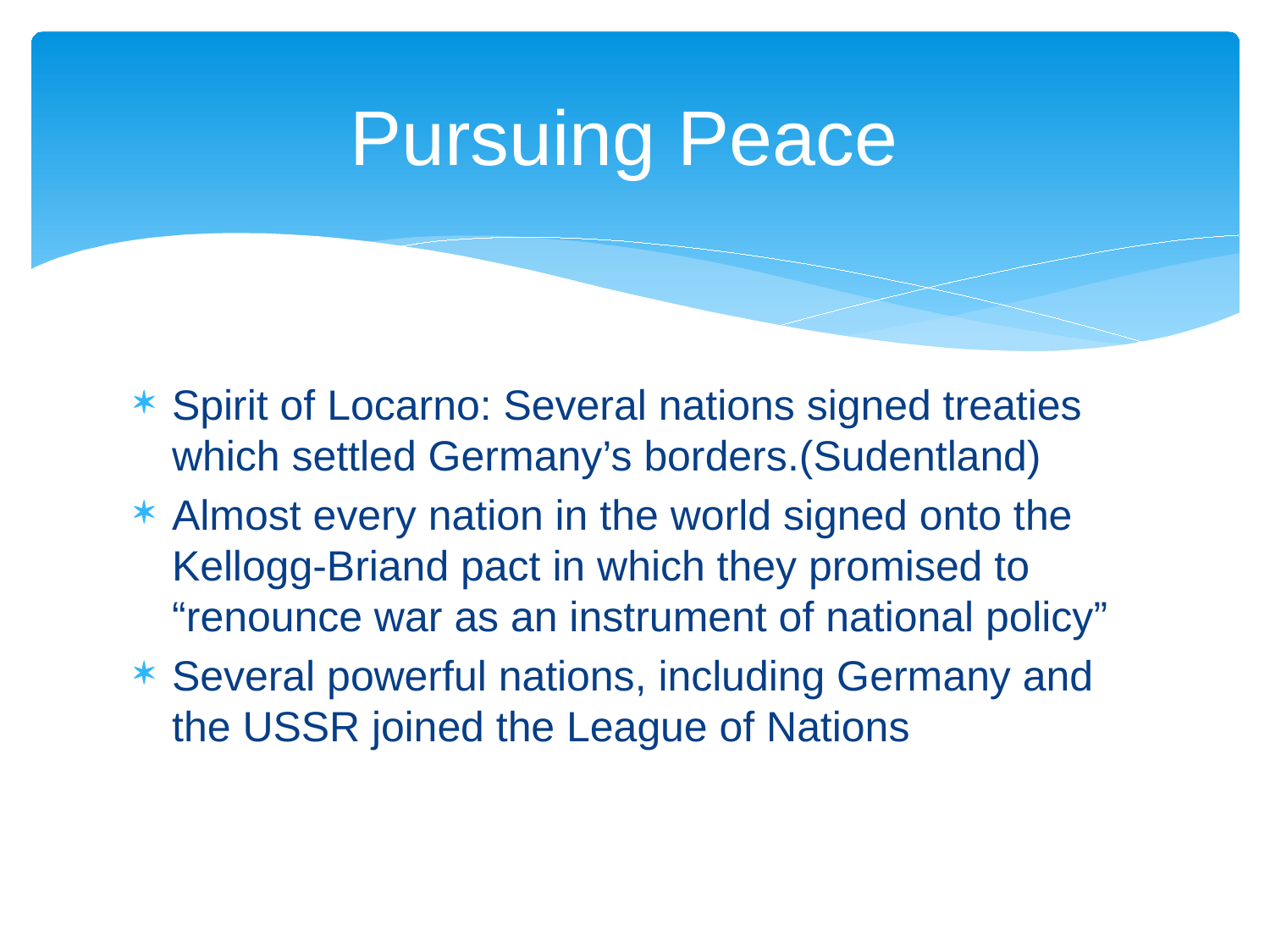

# Pursuing Peace
Spirit of Locarno: Several nations signed treaties which settled Germany’s borders.(Sudentland)
Almost every nation in the world signed onto the Kellogg-Briand pact in which they promised to “renounce war as an instrument of national policy”
Several powerful nations, including Germany and the USSR joined the League of Nations